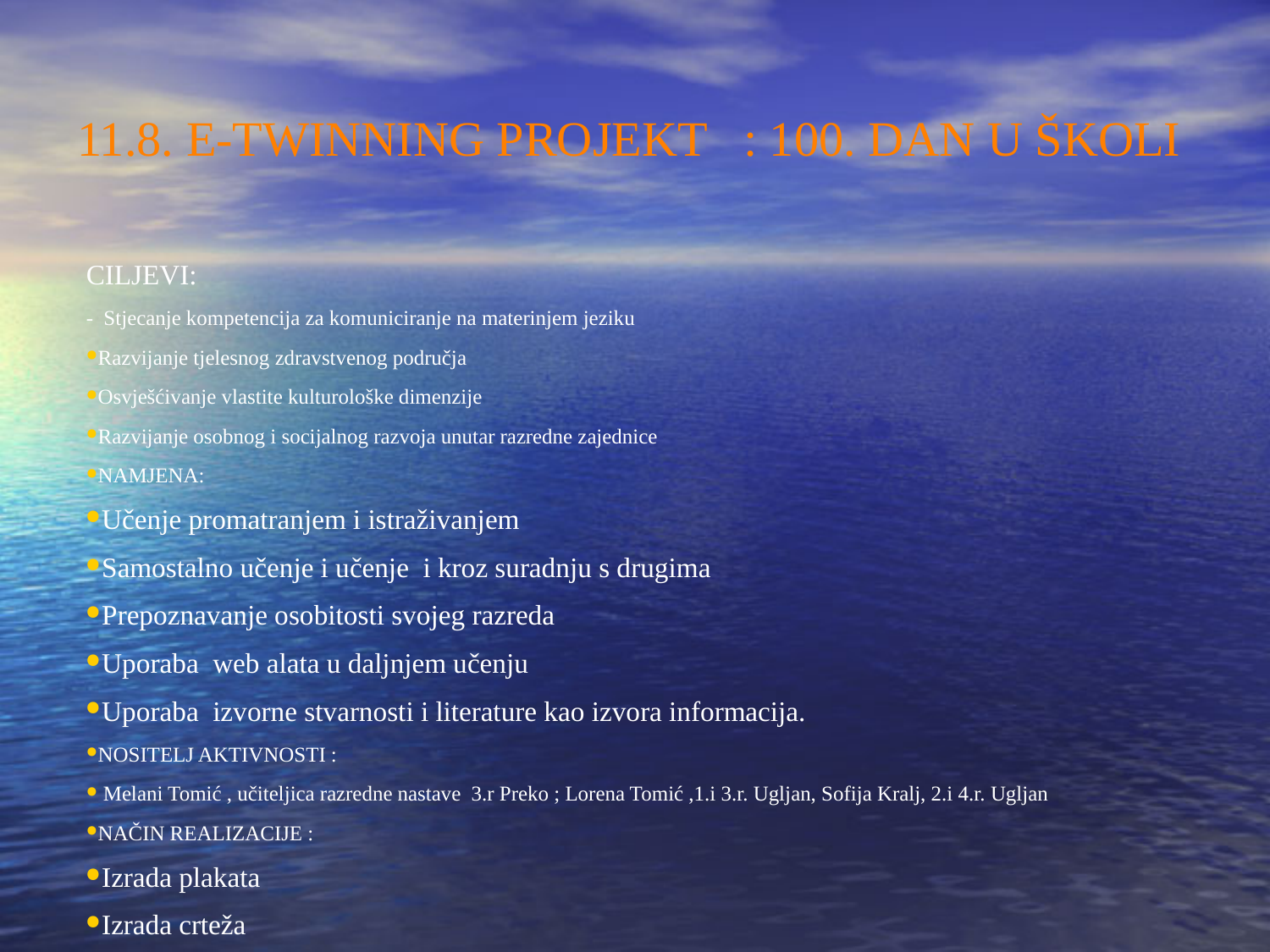

11.8. E-TWINNING PROJEKT   : 100. DAN U ŠKOLI
CILJEVI:
-  Stjecanje kompetencija za komuniciranje na materinjem jeziku
Razvijanje tjelesnog zdravstvenog područja
Osvješćivanje vlastite kulturološke dimenzije
Razvijanje osobnog i socijalnog razvoja unutar razredne zajednice
NAMJENA:
Učenje promatranjem i istraživanjem
Samostalno učenje i učenje  i kroz suradnju s drugima
Prepoznavanje osobitosti svojeg razreda
Uporaba  web alata u daljnjem učenju
Uporaba  izvorne stvarnosti i literature kao izvora informacija.
NOSITELJ AKTIVNOSTI :
 Melani Tomić , učiteljica razredne nastave  3.r Preko ; Lorena Tomić ,1.i 3.r. Ugljan, Sofija Kralj, 2.i 4.r. Ugljan
NAČIN REALIZACIJE :
Izrada plakata
Izrada crteža
Snimanje videa
Prezentacija (PPT)
VREMENIK :
Od rujna 2022. do veljače 2023.
VREDNOVANJE :
Samovrednovanje i vrednovanje ( ankete i evaluacijski listići) učenika